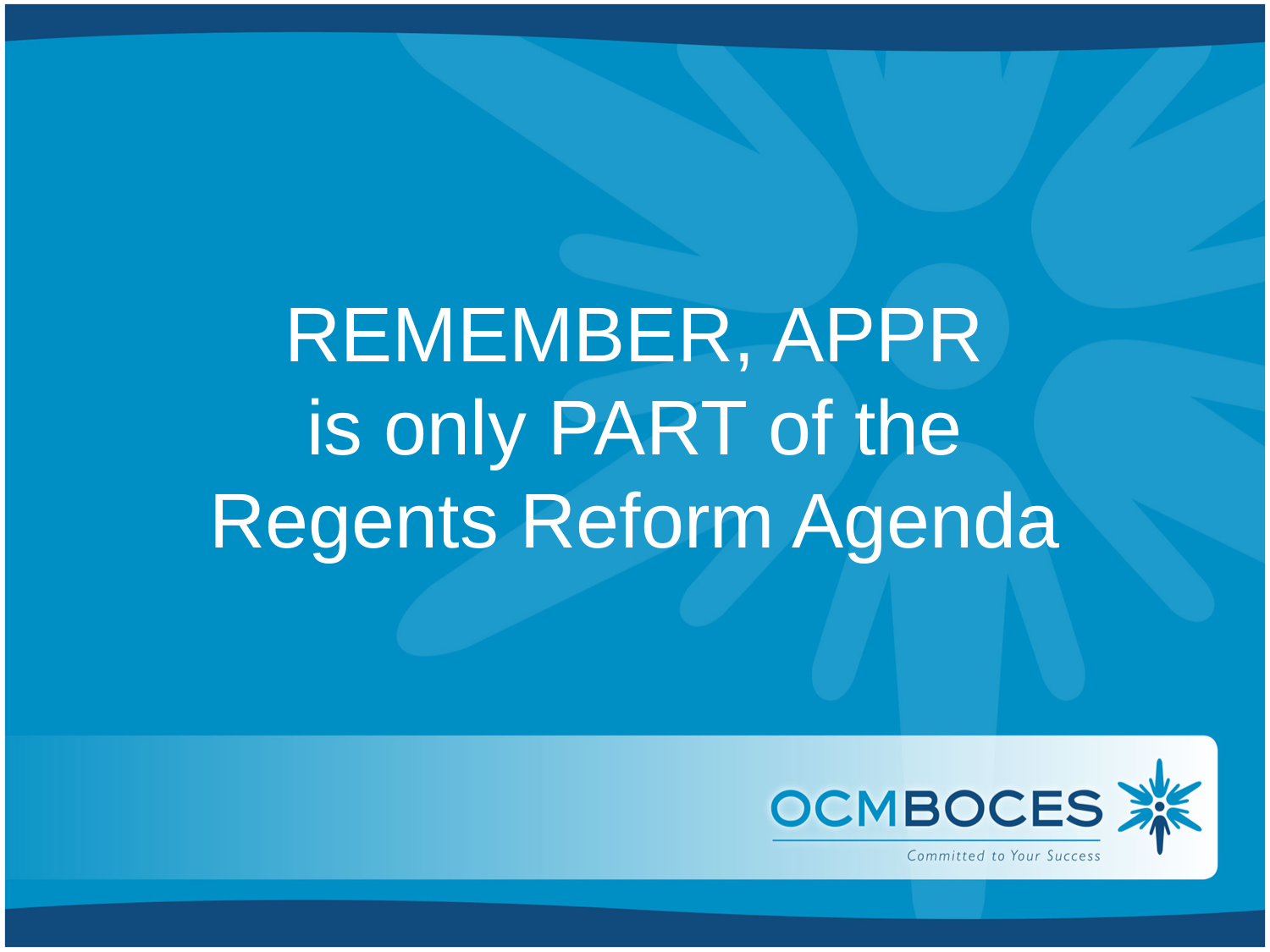

# REMEMBER, APPR is only PART of the Regents Reform Agenda